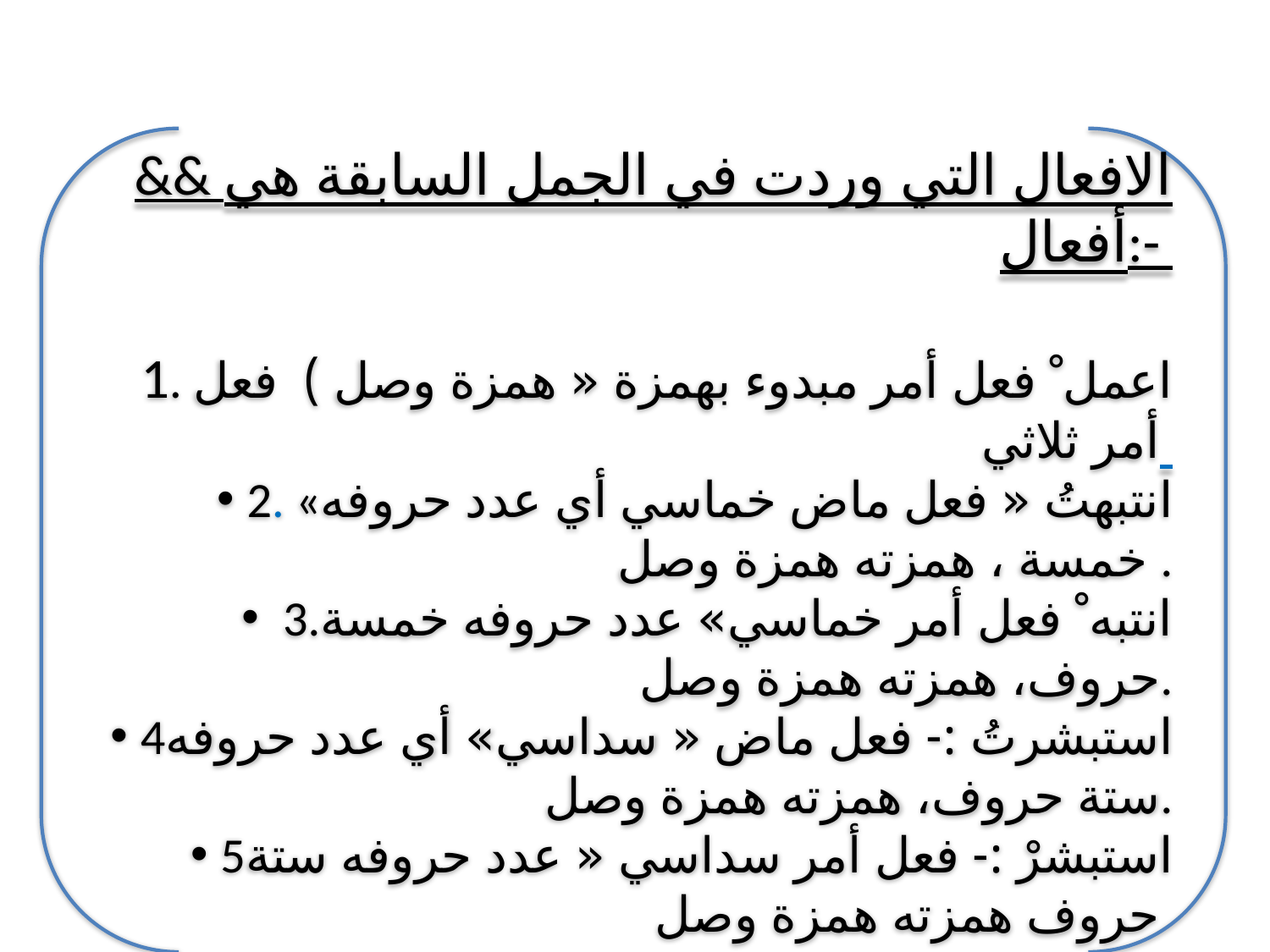

&& الافعال التي وردت في الجمل السابقة هي أفعال:-

 1. اعمل ْ فعل أمر مبدوء بهمزة « همزة وصل )  فعل أمر ثلاثي
2. «انتبهتُ « فعل ماض خماسي أي عدد حروفه خمسة ، همزته همزة وصل .
 3.انتبه ْ فعل أمر خماسي» عدد حروفه خمسة حروف، همزته همزة وصل.
4استبشرتُ :- فعل ماض « سداسي» أي عدد حروفه ستة حروف، همزته همزة وصل.
5استبشرْ :- فعل أمر سداسي « عدد حروفه ستة حروف همزته همزة وصل